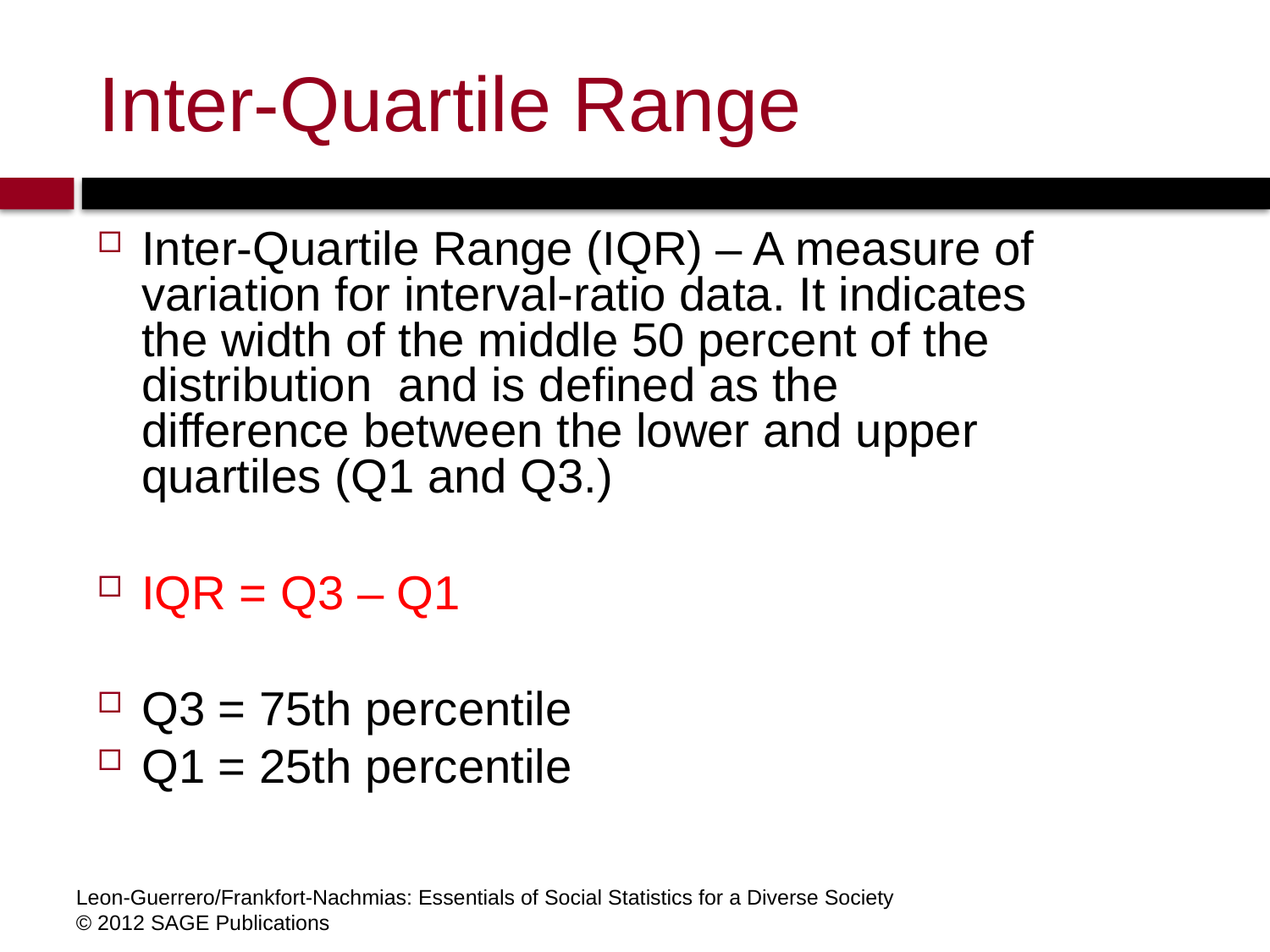

# Inter-Quartile Range
Inter-Quartile Range (IQR) – A measure of variation for interval-ratio data. It indicates the width of the middle 50 percent of the distribution  and is defined as the difference between the lower and upper quartiles (Q1 and Q3.)

IQR = Q3 – Q1

Q3 = 75th percentile
Q1 = 25th percentile